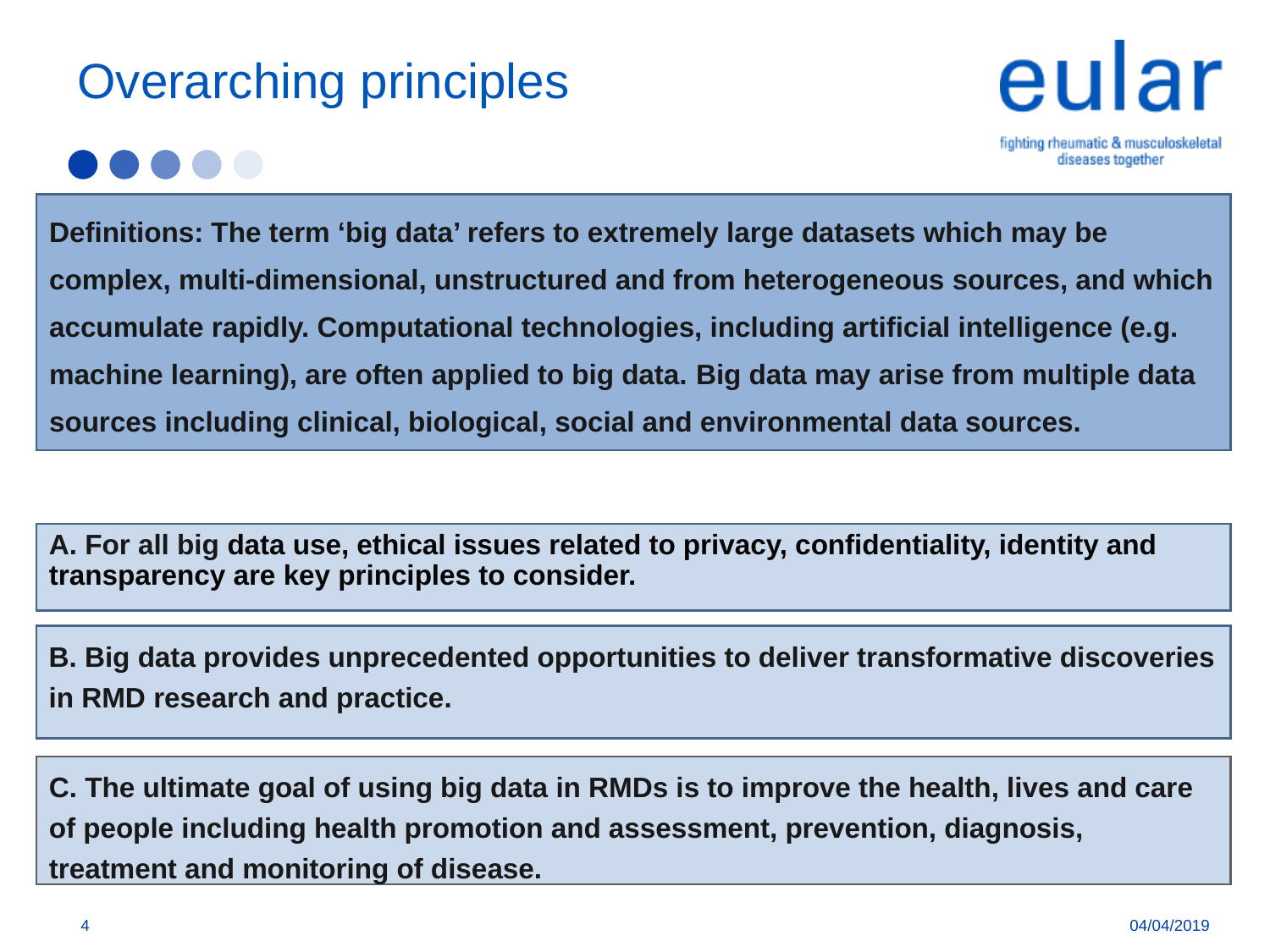

# Overarching principles
Definitions: The term ‘big data’ refers to extremely large datasets which may be complex, multi-dimensional, unstructured and from heterogeneous sources, and which accumulate rapidly. Computational technologies, including artificial intelligence (e.g. machine learning), are often applied to big data. Big data may arise from multiple data sources including clinical, biological, social and environmental data sources.

A. For all big data use, ethical issues related to privacy, confidentiality, identity and transparency are key principles to consider.

B. Big data provides unprecedented opportunities to deliver transformative discoveries in RMD research and practice.
C. The ultimate goal of using big data in RMDs is to improve the health, lives and care of people including health promotion and assessment, prevention, diagnosis, treatment and monitoring of disease.

4
04/04/2019